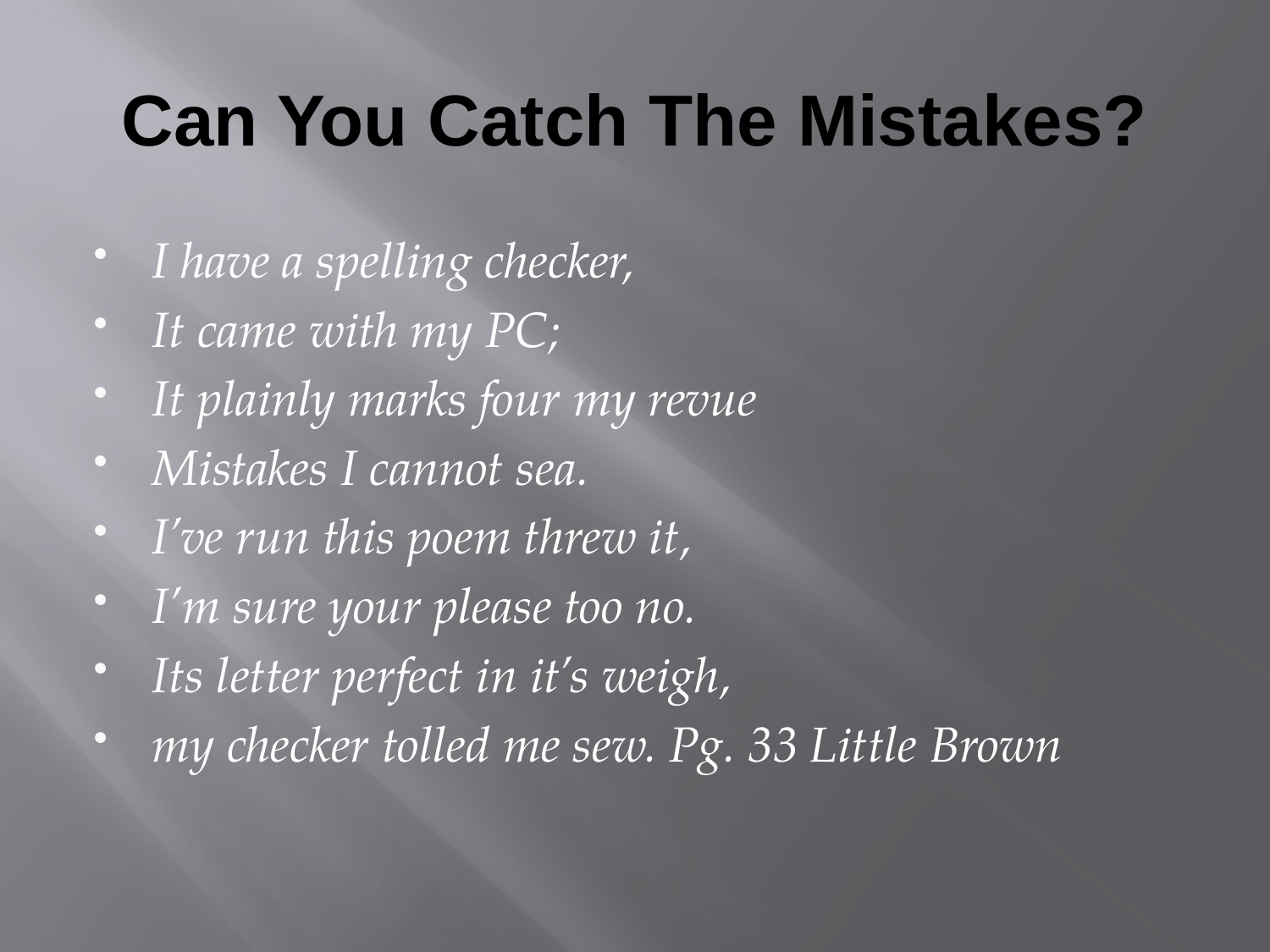

# Can You Catch The Mistakes?
I have a spelling checker,
It came with my PC;
It plainly marks four my revue
Mistakes I cannot sea.
I’ve run this poem threw it,
I’m sure your please too no.
Its letter perfect in it’s weigh,
my checker tolled me sew. Pg. 33 Little Brown